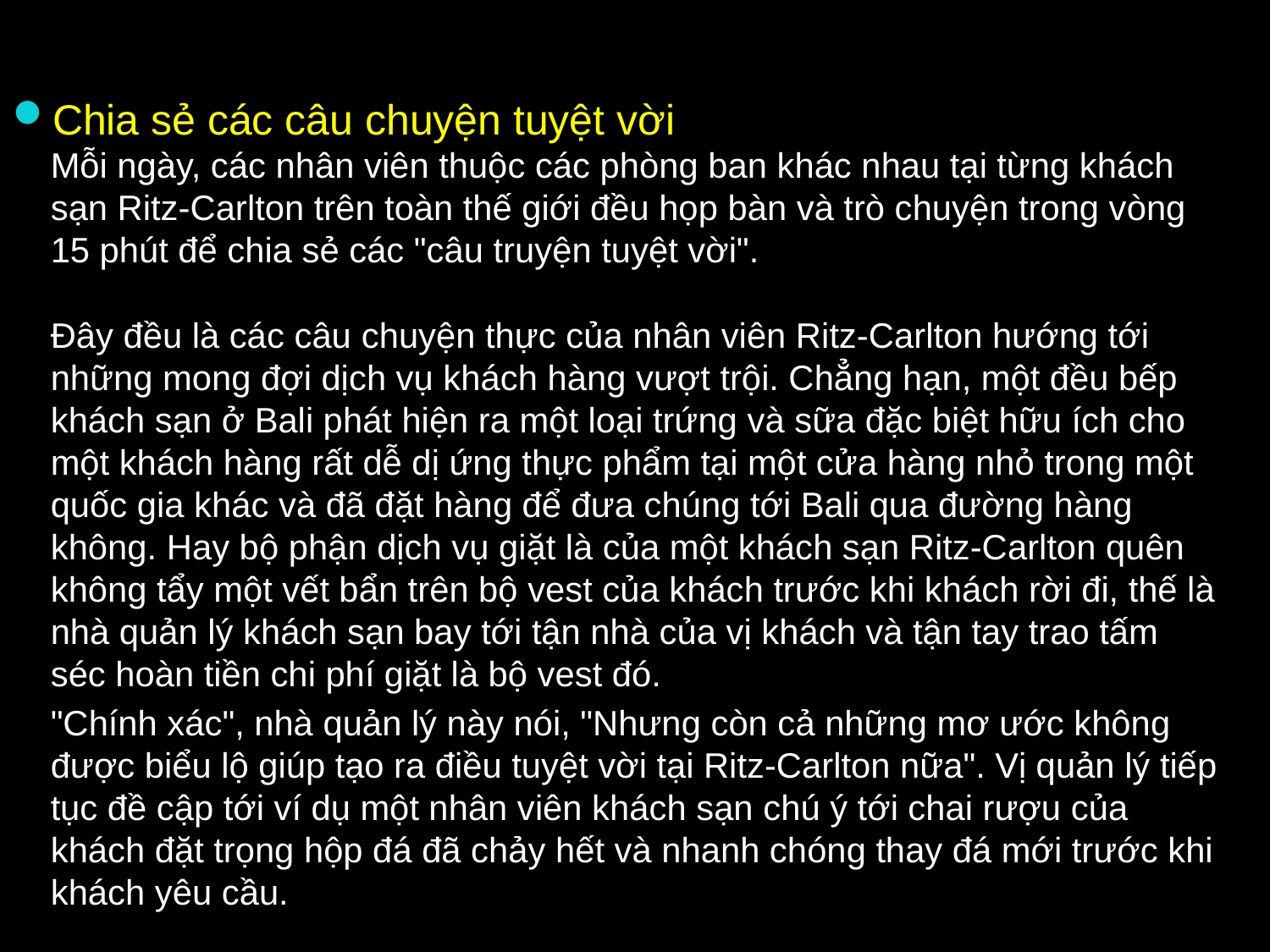

#
Chia sẻ các câu chuyện tuyệt vời
Mỗi ngày, các nhân viên thuộc các phòng ban khác nhau tại từng khách sạn Ritz-Carlton trên toàn thế giới đều họp bàn và trò chuyện trong vòng 15 phút để chia sẻ các "câu truyện tuyệt vời".
Đây đều là các câu chuyện thực của nhân viên Ritz-Carlton hướng tới những mong đợi dịch vụ khách hàng vượt trội. Chẳng hạn, một đều bếp khách sạn ở Bali phát hiện ra một loại trứng và sữa đặc biệt hữu ích cho một khách hàng rất dễ dị ứng thực phẩm tại một cửa hàng nhỏ trong một quốc gia khác và đã đặt hàng để đưa chúng tới Bali qua đường hàng không. Hay bộ phận dịch vụ giặt là của một khách sạn Ritz-Carlton quên không tẩy một vết bẩn trên bộ vest của khách trước khi khách rời đi, thế là nhà quản lý khách sạn bay tới tận nhà của vị khách và tận tay trao tấm séc hoàn tiền chi phí giặt là bộ vest đó.
	"Chính xác", nhà quản lý này nói, "Nhưng còn cả những mơ ước không được biểu lộ giúp tạo ra điều tuyệt vời tại Ritz-Carlton nữa". Vị quản lý tiếp tục đề cập tới ví dụ một nhân viên khách sạn chú ý tới chai rượu của khách đặt trọng hộp đá đã chảy hết và nhanh chóng thay đá mới trước khi khách yêu cầu.